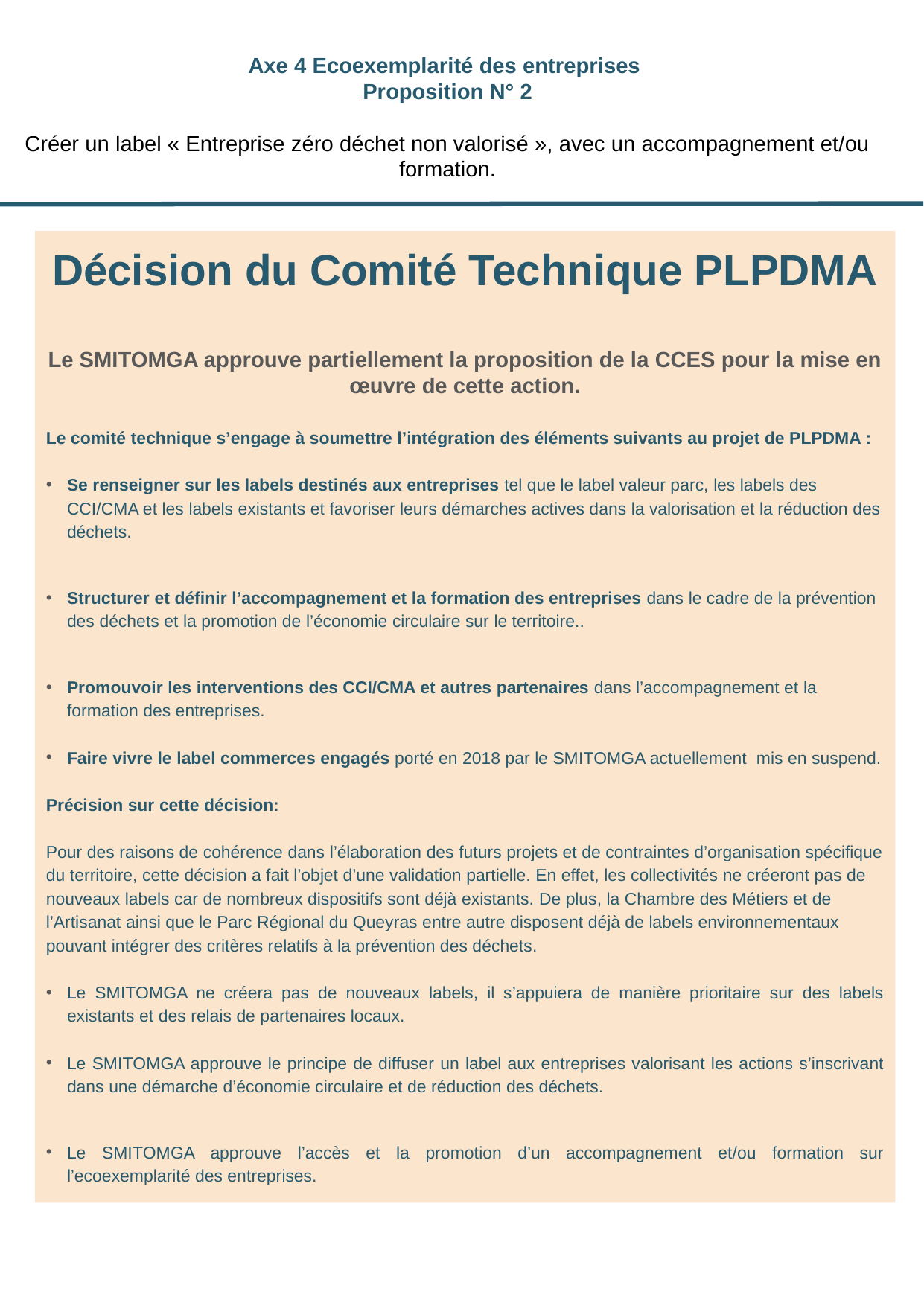

# Axe 4 Ecoexemplarité des entreprises Proposition N° 2 Créer un label « Entreprise zéro déchet non valorisé », avec un accompagnement et/ou formation.
Décision du Comité Technique PLPDMA

Le SMITOMGA approuve partiellement la proposition de la CCES pour la mise en œuvre de cette action.

Le comité technique s’engage à soumettre l’intégration des éléments suivants au projet de PLPDMA :

Se renseigner sur les labels destinés aux entreprises tel que le label valeur parc, les labels des CCI/CMA et les labels existants et favoriser leurs démarches actives dans la valorisation et la réduction des déchets.

Structurer et définir l’accompagnement et la formation des entreprises dans le cadre de la prévention des déchets et la promotion de l’économie circulaire sur le territoire..

Promouvoir les interventions des CCI/CMA et autres partenaires dans l’accompagnement et la formation des entreprises.

Faire vivre le label commerces engagés porté en 2018 par le SMITOMGA actuellement  mis en suspend.

Précision sur cette décision:

Pour des raisons de cohérence dans l’élaboration des futurs projets et de contraintes d’organisation spécifique du territoire, cette décision a fait l’objet d’une validation partielle. En effet, les collectivités ne créeront pas de nouveaux labels car de nombreux dispositifs sont déjà existants. De plus, la Chambre des Métiers et de l’Artisanat ainsi que le Parc Régional du Queyras entre autre disposent déjà de labels environnementaux pouvant intégrer des critères relatifs à la prévention des déchets.

Le SMITOMGA ne créera pas de nouveaux labels, il s’appuiera de manière prioritaire sur des labels existants et des relais de partenaires locaux.

Le SMITOMGA approuve le principe de diffuser un label aux entreprises valorisant les actions s’inscrivant dans une démarche d’économie circulaire et de réduction des déchets.

Le SMITOMGA approuve l’accès et la promotion d’un accompagnement et/ou formation sur l’ecoexemplarité des entreprises.